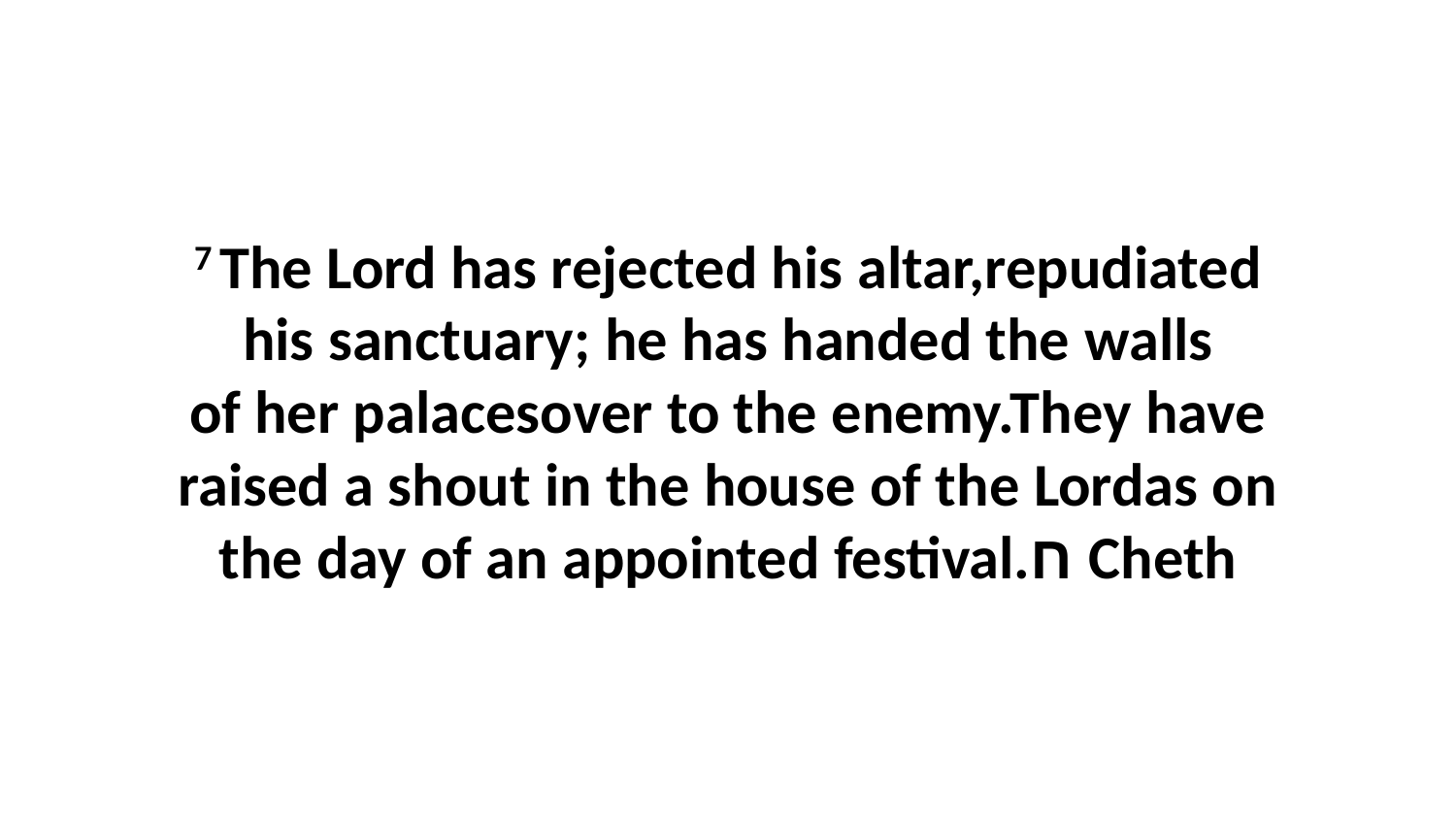

7 The Lord has rejected his altar,repudiated his sanctuary; he has handed the walls of her palacesover to the enemy.They have raised a shout in the house of the Lordas on the day of an appointed festival.ח Cheth